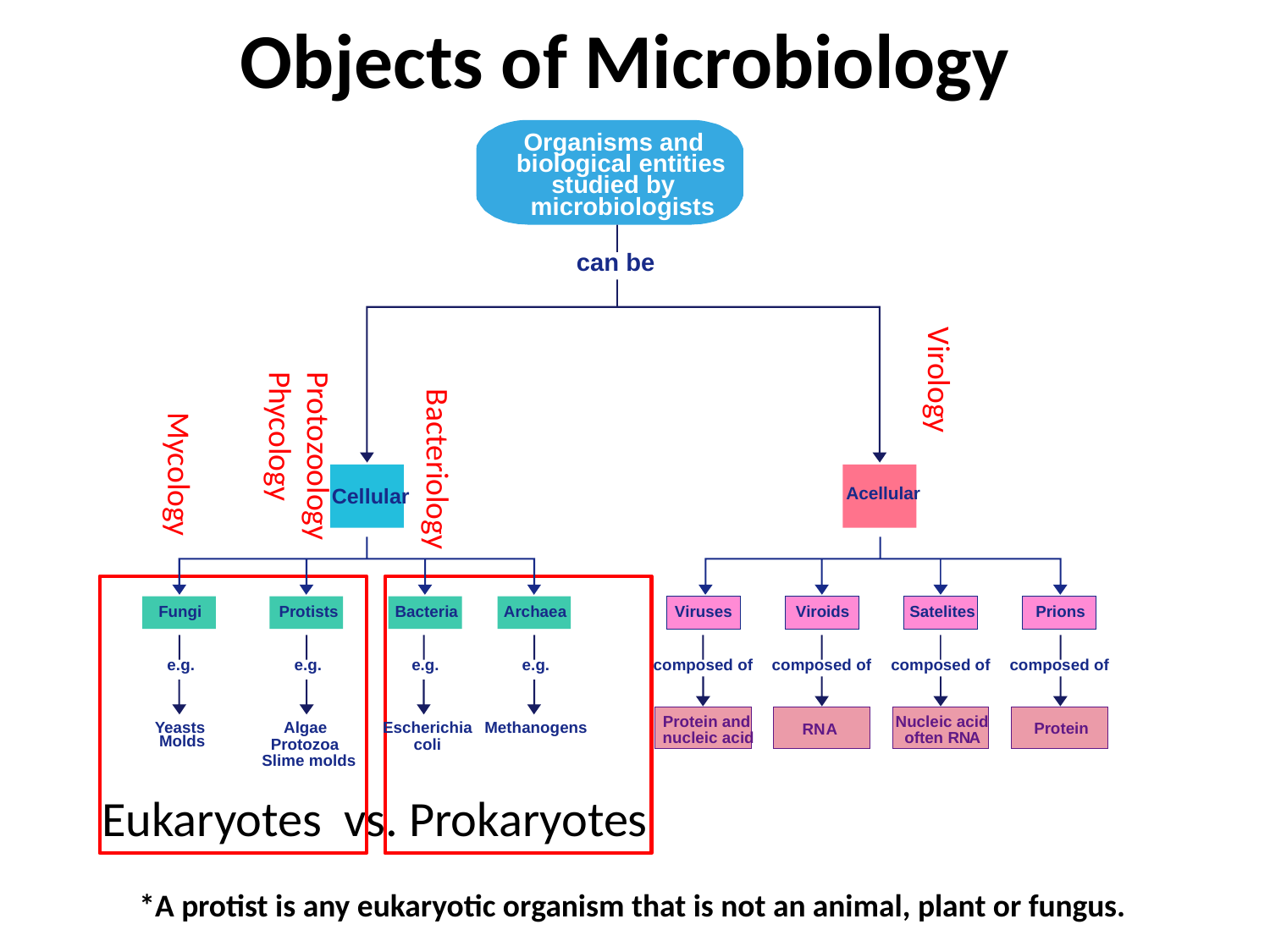

# Objects of Microbiology

 Organisms and
biological entities
     studied by
  microbiologists

can be

 Virology
Protozoology
Phycology
Mycology

Bacteriology
Acellular
Cellular

Fungi
Protists
Bacteria
Archaea
Viruses
Viroids
Satelites
Prions

e.g.
e.g.
e.g.
e.g.
composed of
composed of
composed of
composed of

Protein and
Nucleic acid
Y
easts
Algae
Escherichia
Methanogens
Protein
RN
A
nucleic acid
  often RN
A
 Molds
  Protozoa
       coli
Slime molds
Eukaryotes  vs. Prokaryotes
*A protist is any eukaryotic organism that is not an animal, plant or fungus.